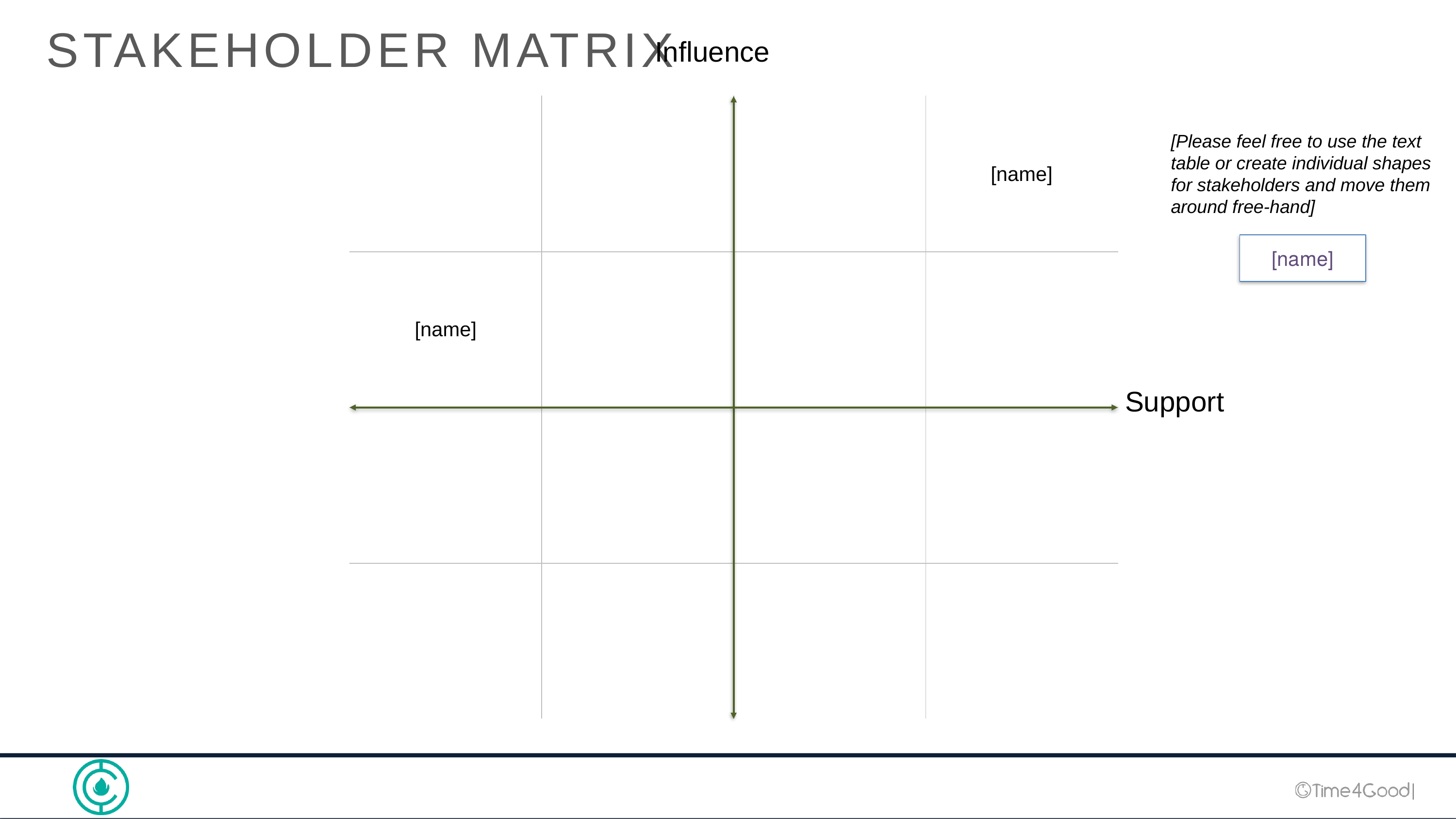

STAKEHOLDER MATRIX
Influence
|  |  |  | [name] |
| --- | --- | --- | --- |
| [name] |  |  |  |
|  |  |  |  |
|  |  |  |  |
[Please feel free to use the text table or create individual shapes for stakeholders and move them around free-hand]
[name]
Support